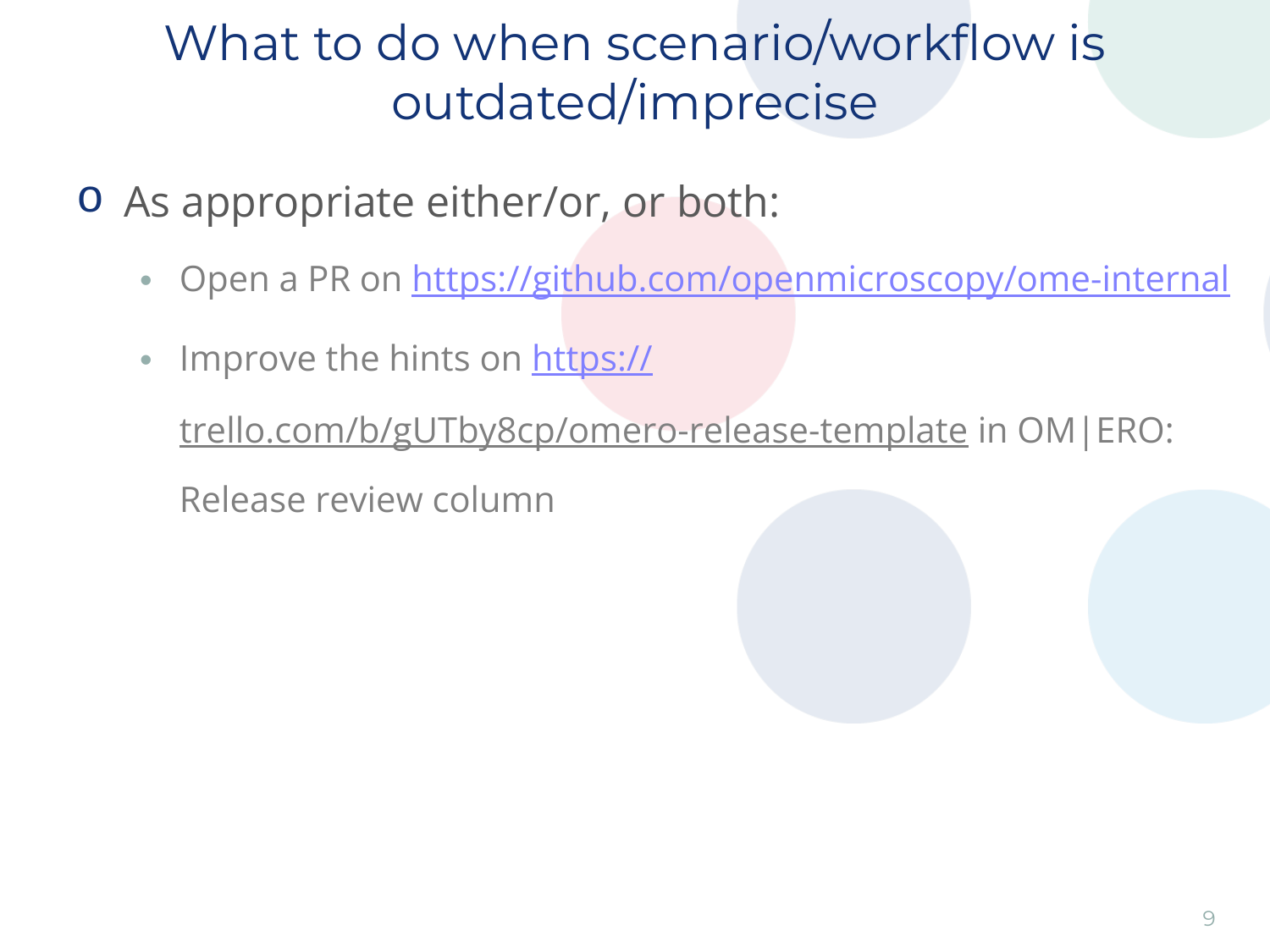

# What to do when scenario/workflow is outdated/imprecise
As appropriate either/or, or both:
Open a PR on https://github.com/openmicroscopy/ome-internal
Improve the hints on https://trello.com/b/gUTby8cp/omero-release-template in OM|ERO: Release review column
9